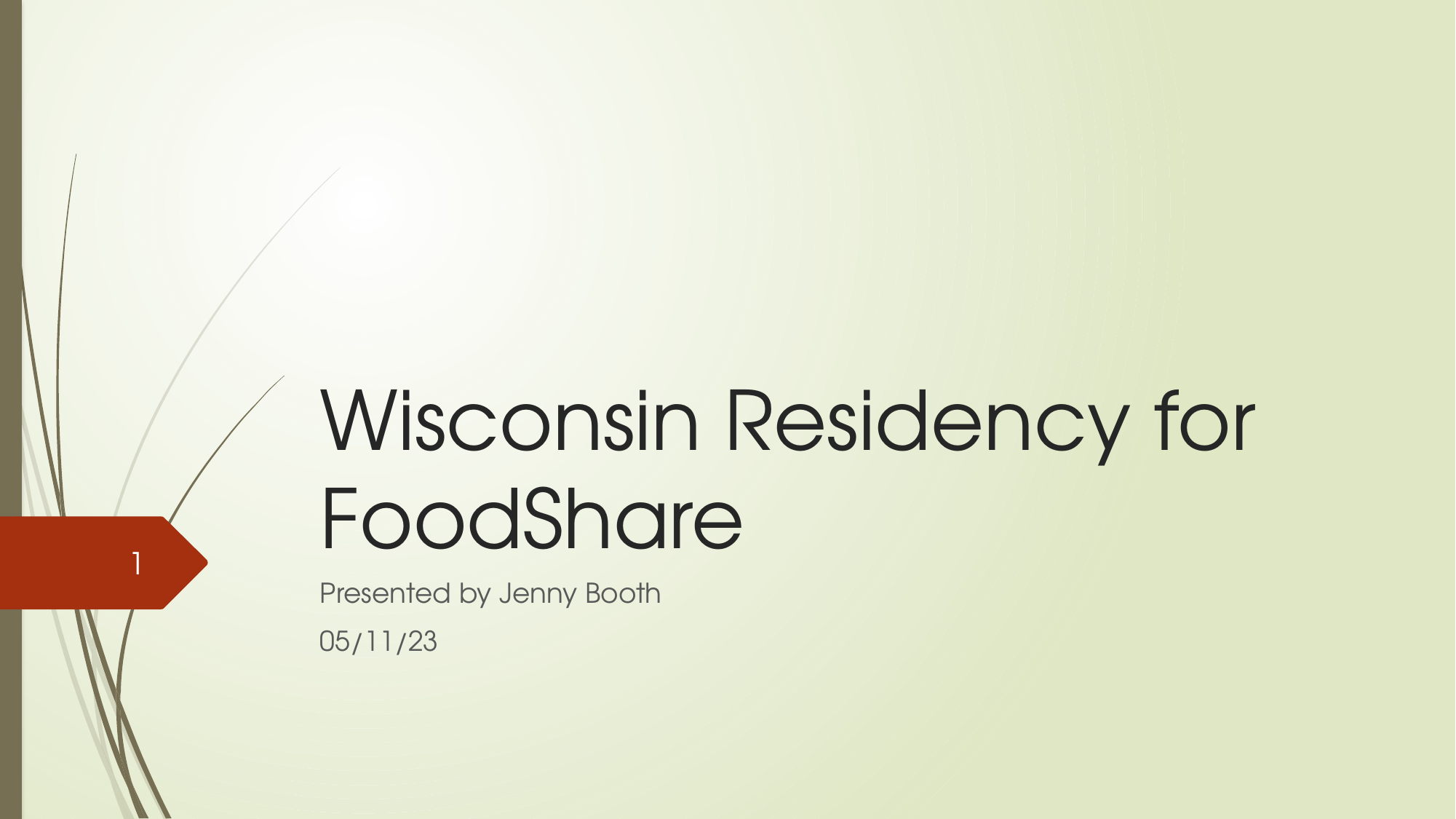

# Wisconsin Residency for FoodShare
1
Presented by Jenny Booth
05/11/23